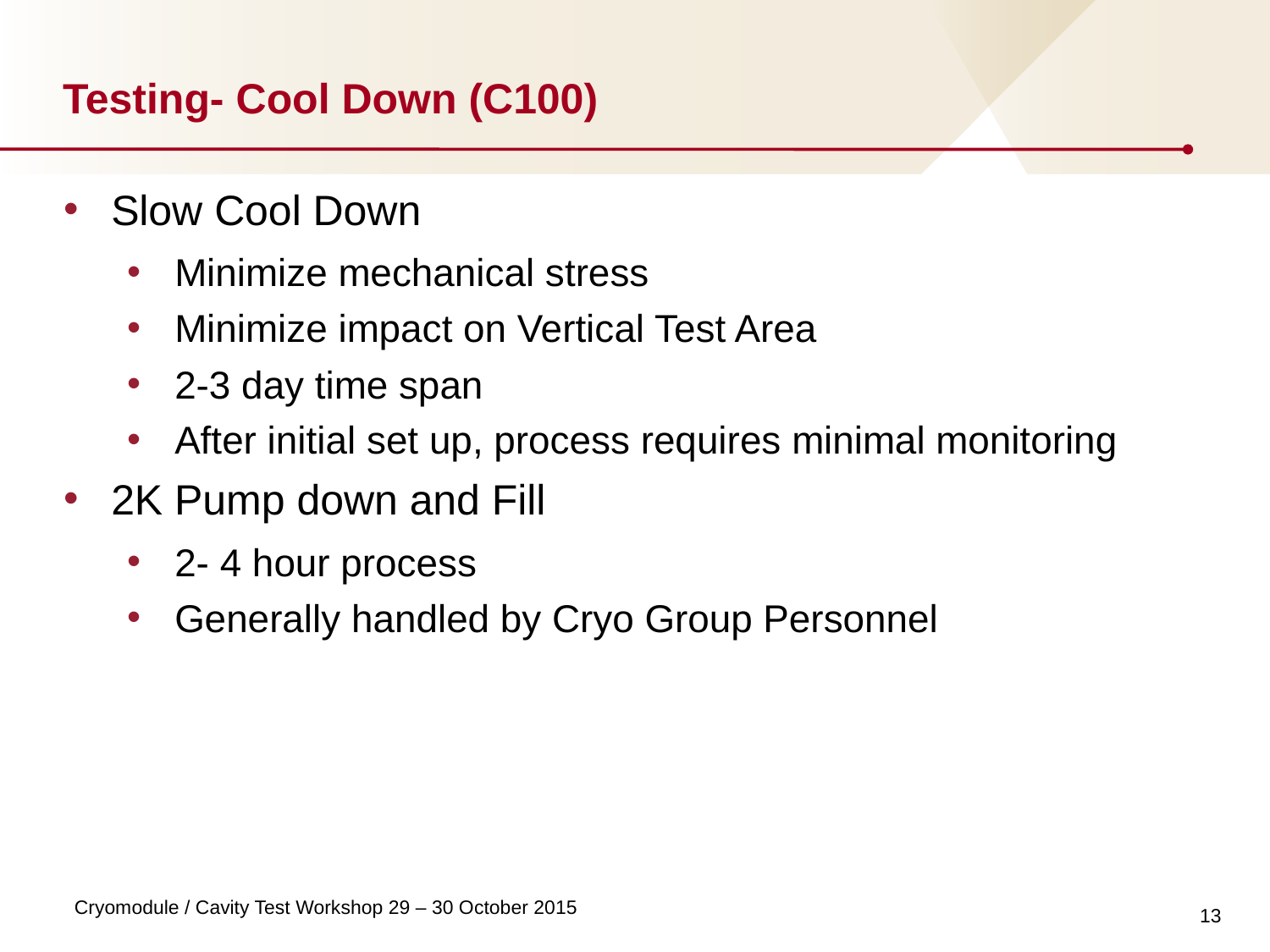

# Testing- Cool Down (C100)
Slow Cool Down
Minimize mechanical stress
Minimize impact on Vertical Test Area
2-3 day time span
After initial set up, process requires minimal monitoring
2K Pump down and Fill
2- 4 hour process
Generally handled by Cryo Group Personnel

13
Cryomodule / Cavity Test Workshop 29 – 30 October 2015